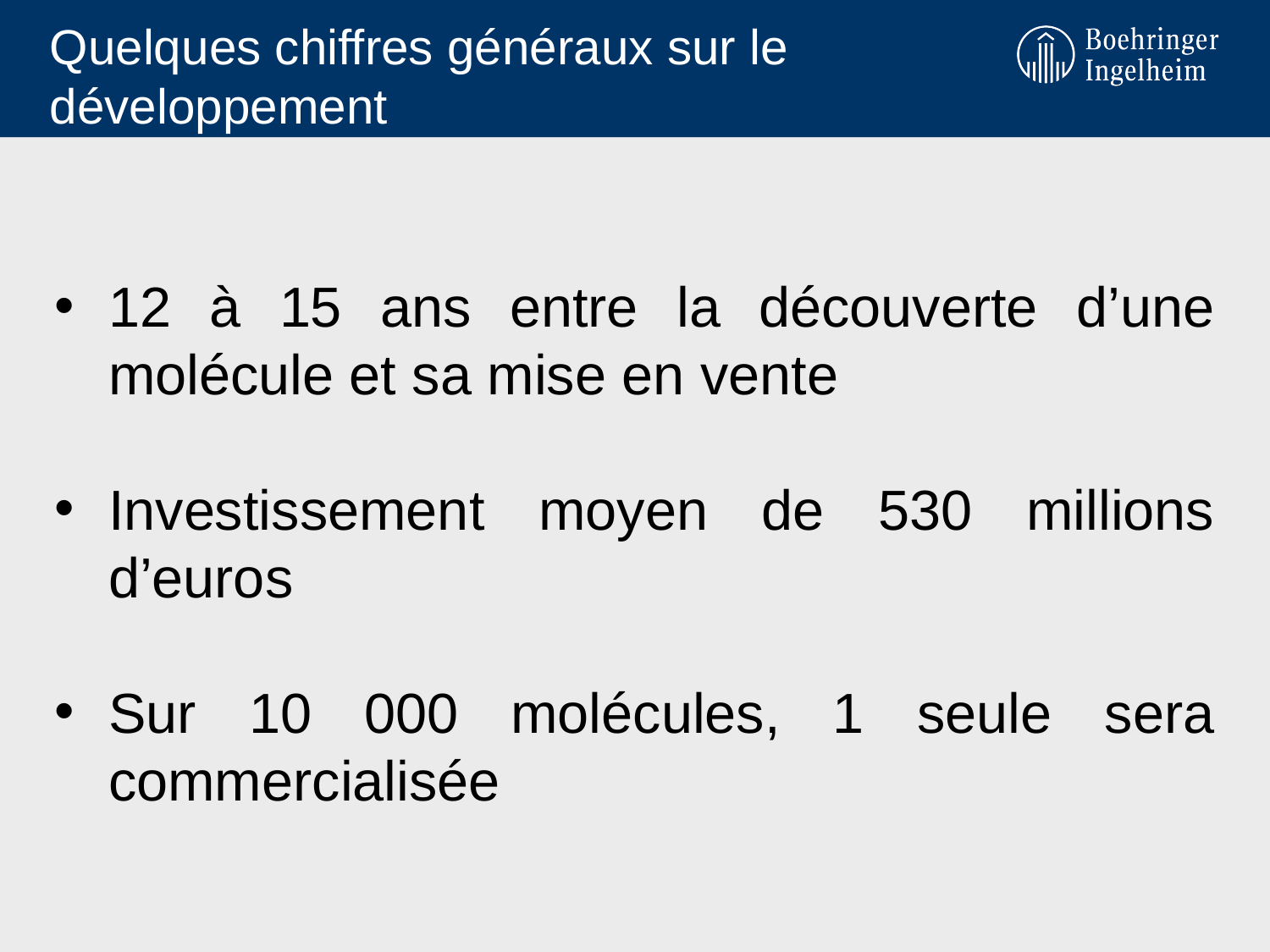

# Quelques chiffres généraux sur le développement
12 à 15 ans entre la découverte d’une molécule et sa mise en vente

Investissement moyen de 530 millions d’euros

Sur 10 000 molécules, 1 seule sera commercialisée